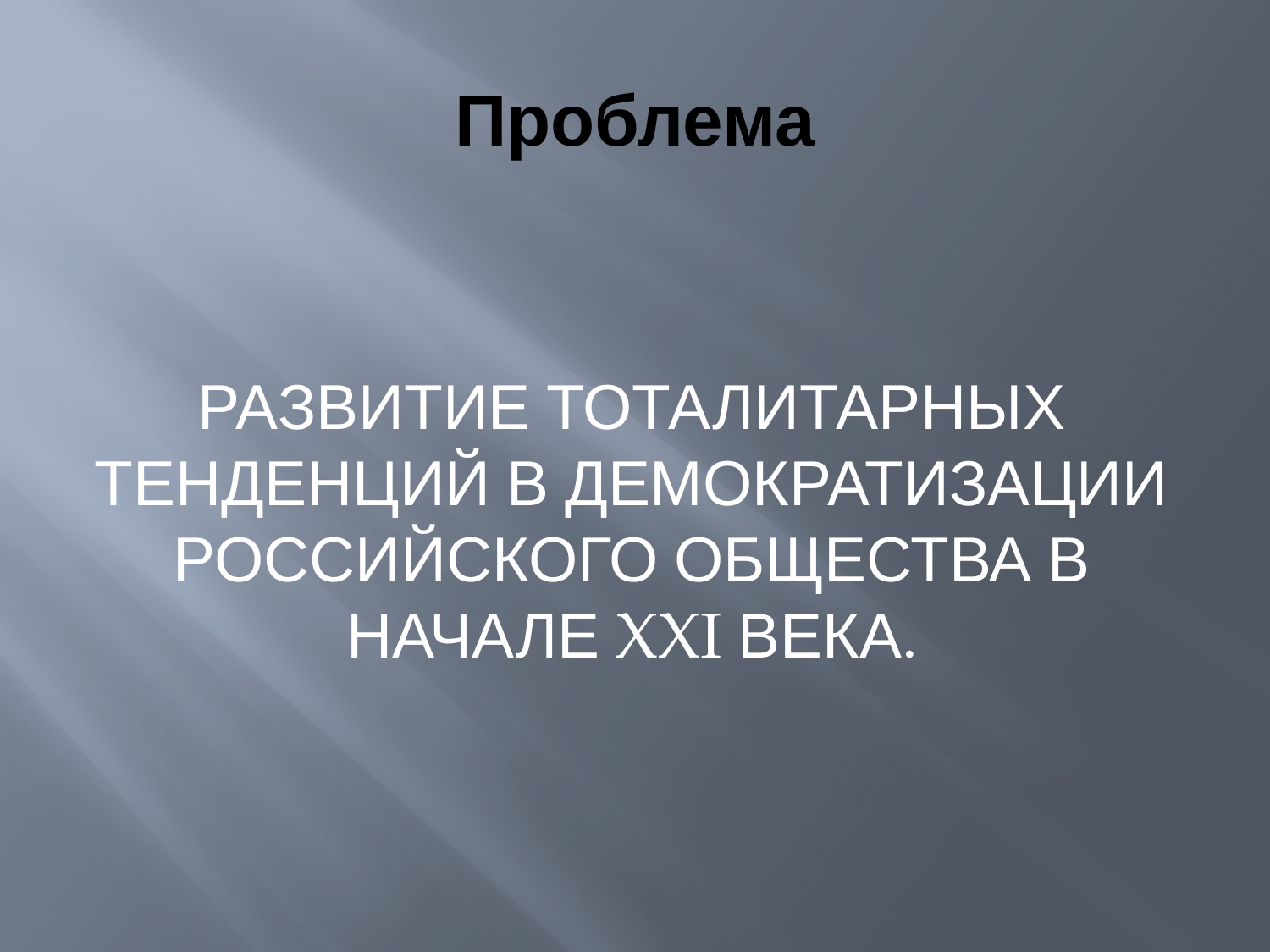

# Проблема
Развитие тоталитарных тенденций в демократизации Российского общества в начале XXI века.